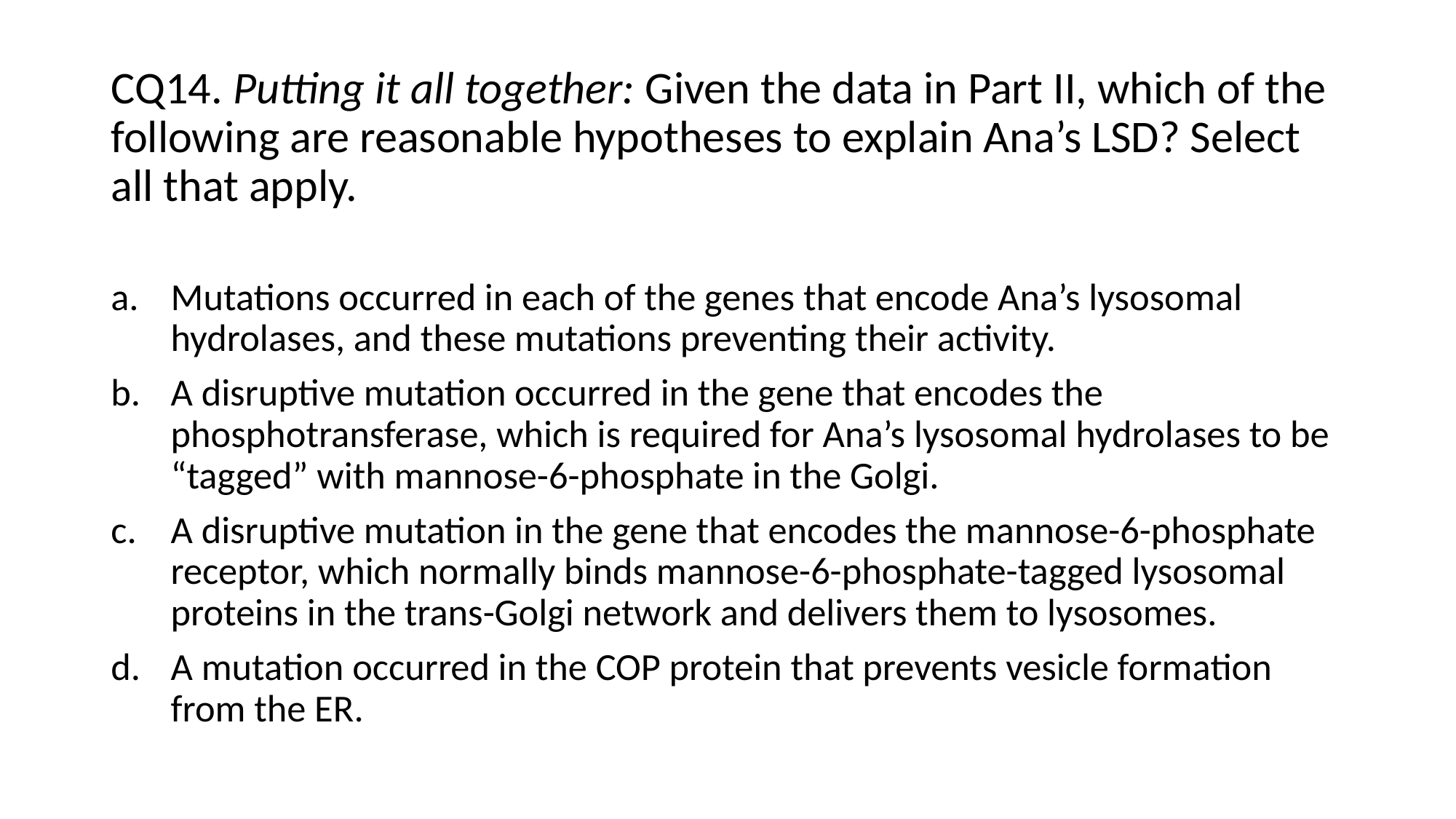

# CQ14. Putting it all together: Given the data in Part II, which of the following are reasonable hypotheses to explain Ana’s LSD? Select all that apply.
Mutations occurred in each of the genes that encode Ana’s lysosomal hydrolases, and these mutations preventing their activity.
A disruptive mutation occurred in the gene that encodes the phosphotransferase, which is required for Ana’s lysosomal hydrolases to be “tagged” with mannose-6-phosphate in the Golgi.
A disruptive mutation in the gene that encodes the mannose-6-phosphate receptor, which normally binds mannose-6-phosphate-tagged lysosomal proteins in the trans-Golgi network and delivers them to lysosomes.
A mutation occurred in the COP protein that prevents vesicle formation from the ER.